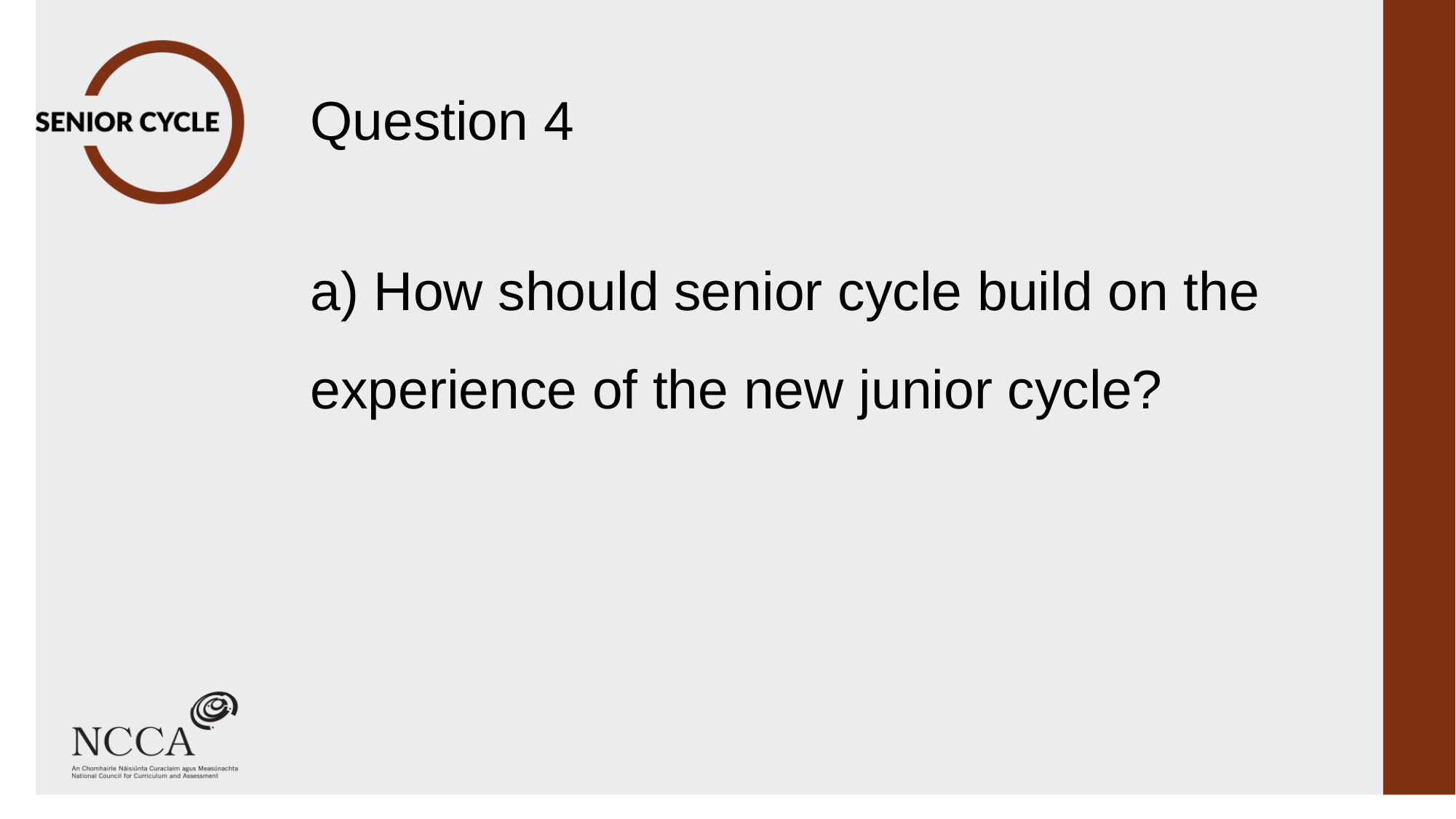

# Question 4
a) How should senior cycle build on the experience of the new junior cycle?